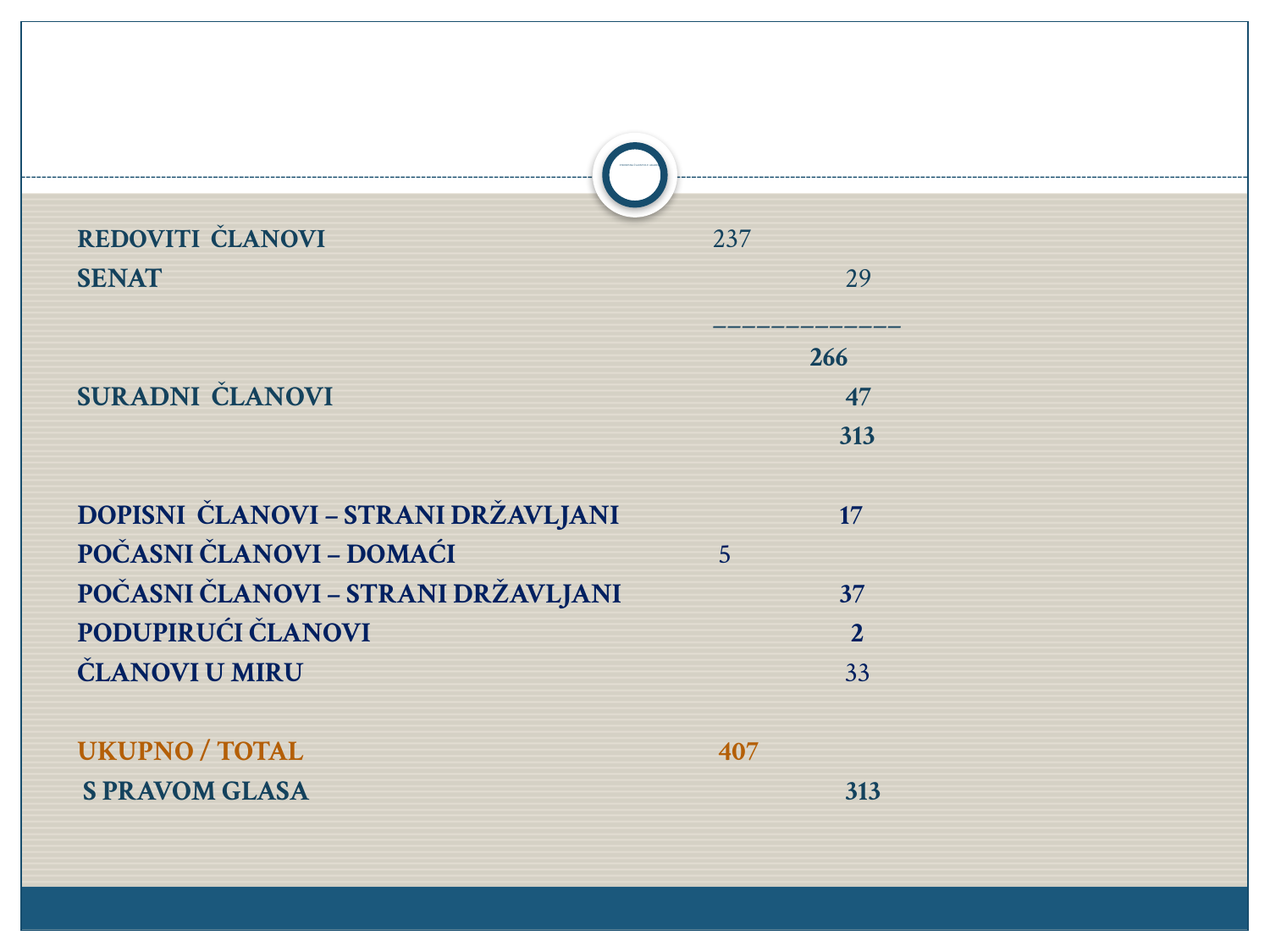

# STRUKTURA ČLANSTVA U AKADEMIJI

REDOVITI  ČLANOVI				237
SENAT						 29
					_____________
			                                 	                 266
SURADNI  ČLANOVI                                             		 47
			 			313

DOPISNI  ČLANOVI – STRANI DRŽAVLJANI      	  	17
POČASNI ČLANOVI – DOMAĆI                                  	 5
POČASNI ČLANOVI – STRANI DRŽAVLJANI       	  	37
PODUPIRUĆI ČLANOVI   		                            	  2
ČLANOVI U MIRU 	                                             	  	 33

UKUPNO / TOTAL                                                              	 407
 S PRAVOM GLASA                                                     	 	 313